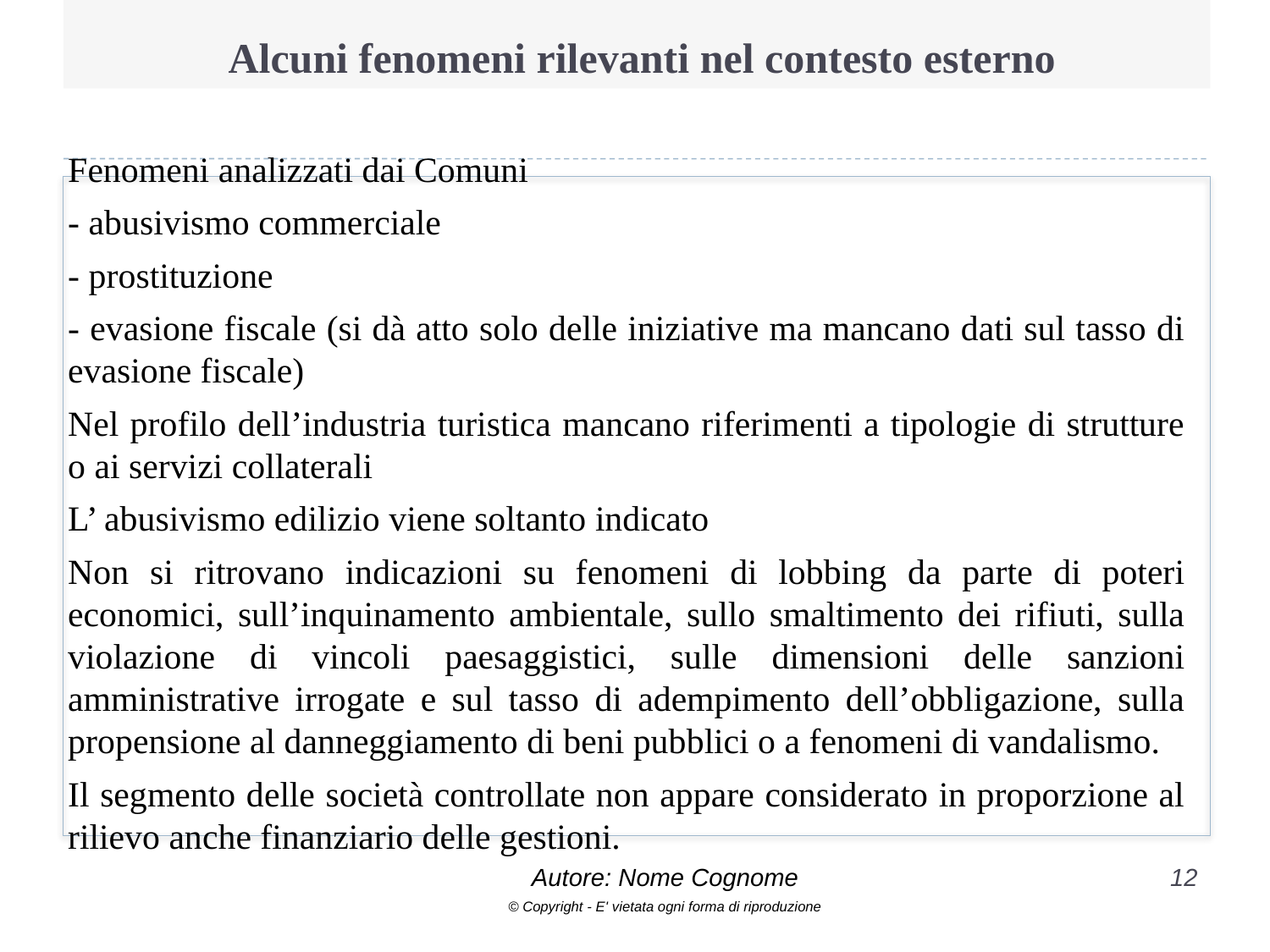

# Alcuni fenomeni rilevanti nel contesto esterno

Fenomeni analizzati dai Comuni
- abusivismo commerciale
- prostituzione
- evasione fiscale (si dà atto solo delle iniziative ma mancano dati sul tasso di evasione fiscale)
Nel profilo dell’industria turistica mancano riferimenti a tipologie di strutture o ai servizi collaterali
L’ abusivismo edilizio viene soltanto indicato
Non si ritrovano indicazioni su fenomeni di lobbing da parte di poteri economici, sull’inquinamento ambientale, sullo smaltimento dei rifiuti, sulla violazione di vincoli paesaggistici, sulle dimensioni delle sanzioni amministrative irrogate e sul tasso di adempimento dell’obbligazione, sulla propensione al danneggiamento di beni pubblici o a fenomeni di vandalismo.
Il segmento delle società controllate non appare considerato in proporzione al rilievo anche finanziario delle gestioni.